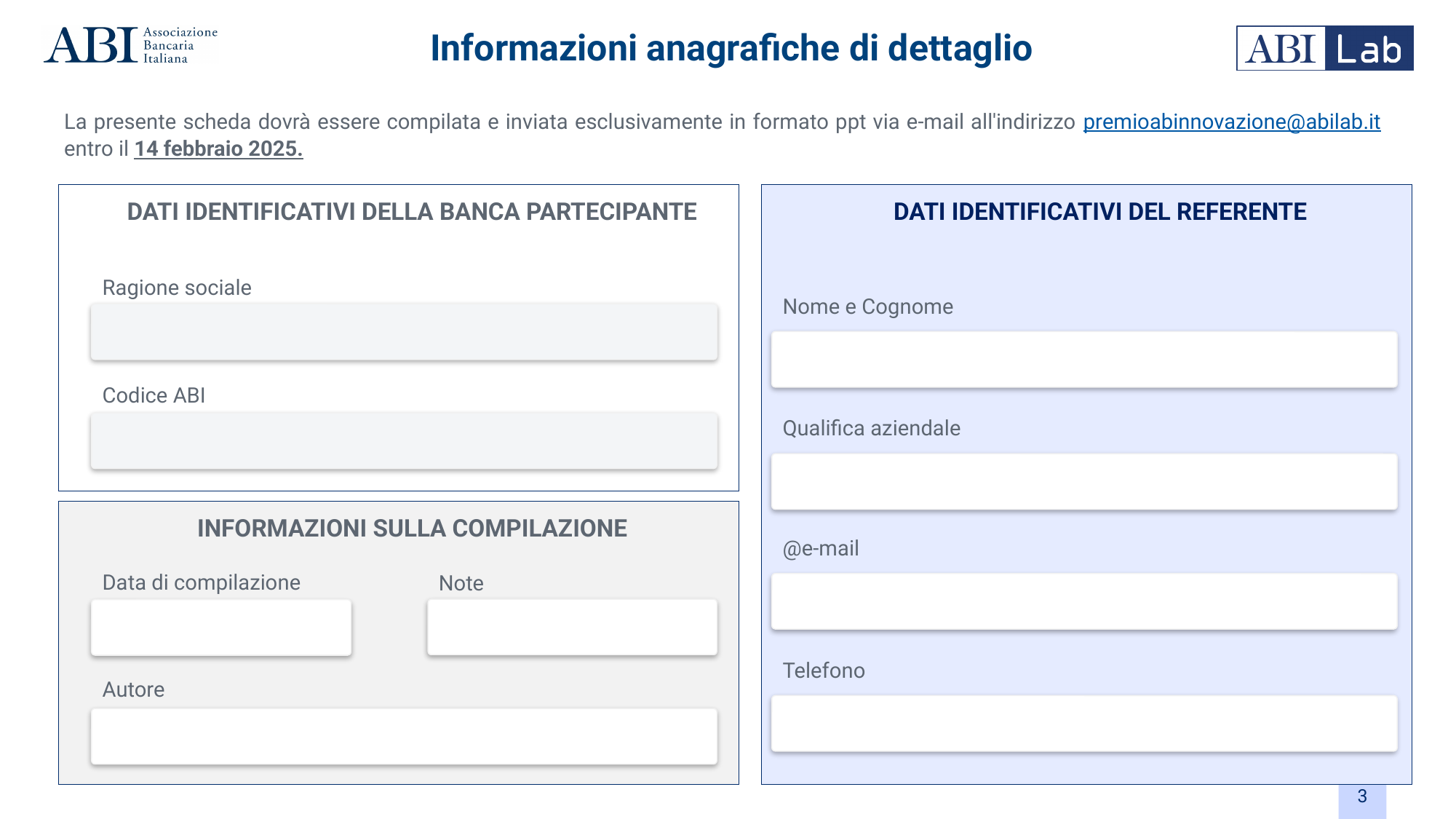

Informazioni anagrafiche di dettaglio
La presente scheda dovrà essere compilata e inviata esclusivamente in formato ppt via e-mail all'indirizzo premioabinnovazione@abilab.it entro il 14 febbraio 2025.
DATI IDENTIFICATIVI DELLA BANCA PARTECIPANTE
DATI IDENTIFICATIVI DEL REFERENTE

Ragione sociale
Nome e Cognome

Codice ABI
Qualifica aziendale

INFORMAZIONI SULLA COMPILAZIONE
@e-mail
Data di compilazione
Note

Telefono
Autore